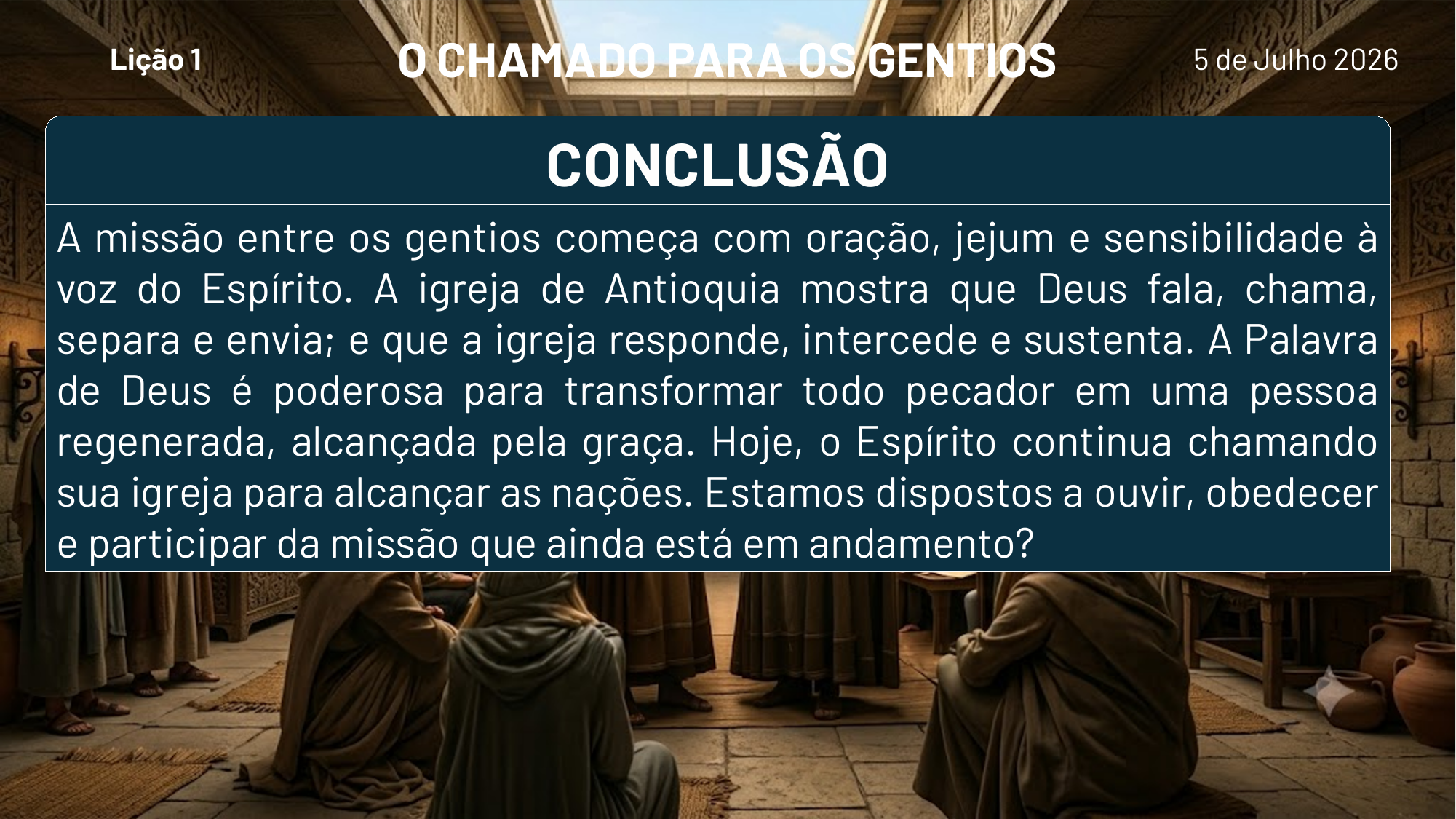

# O CHAMADO PARA OS GENTIOS
Lição 1
5 de Julho 2026
CONCLUSÃO
A missão entre os gentios começa com oração, jejum e sensibilidade à voz do Espírito. A igreja de Antioquia mostra que Deus fala, chama, separa e envia; e que a igreja responde, intercede e sustenta. A Palavra de Deus é poderosa para transformar todo pecador em uma pessoa regenerada, alcançada pela graça. Hoje, o Espírito continua chamando sua igreja para alcançar as nações. Estamos dispostos a ouvir, obedecer e participar da missão que ainda está em andamento?